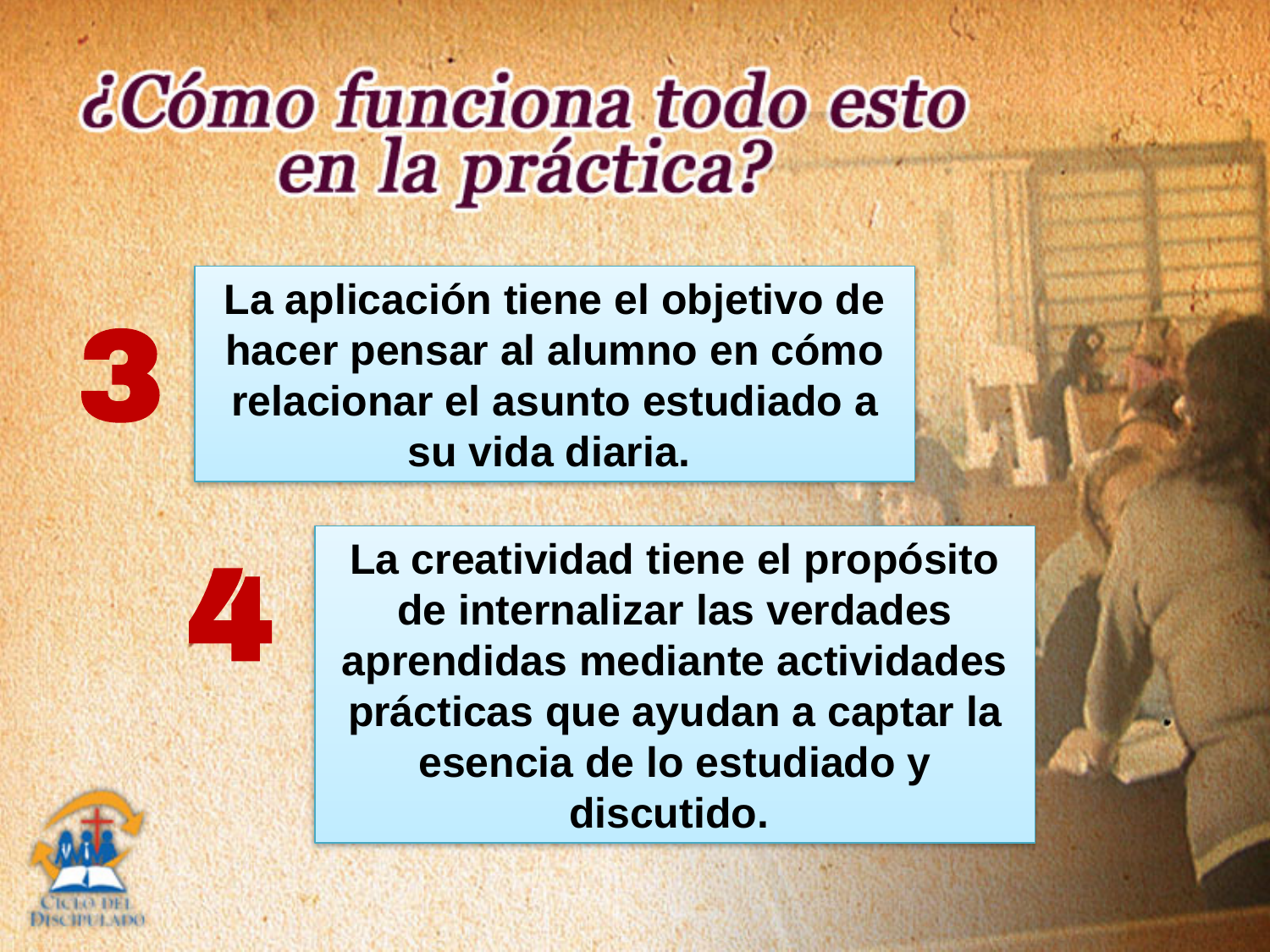

La aplicación tiene el objetivo de hacer pensar al alumno en cómo relacionar el asunto estudiado a su vida diaria.
3
4
La creatividad tiene el propósito de internalizar las verdades aprendidas mediante actividades prácticas que ayudan a captar la esencia de lo estudiado y discutido.